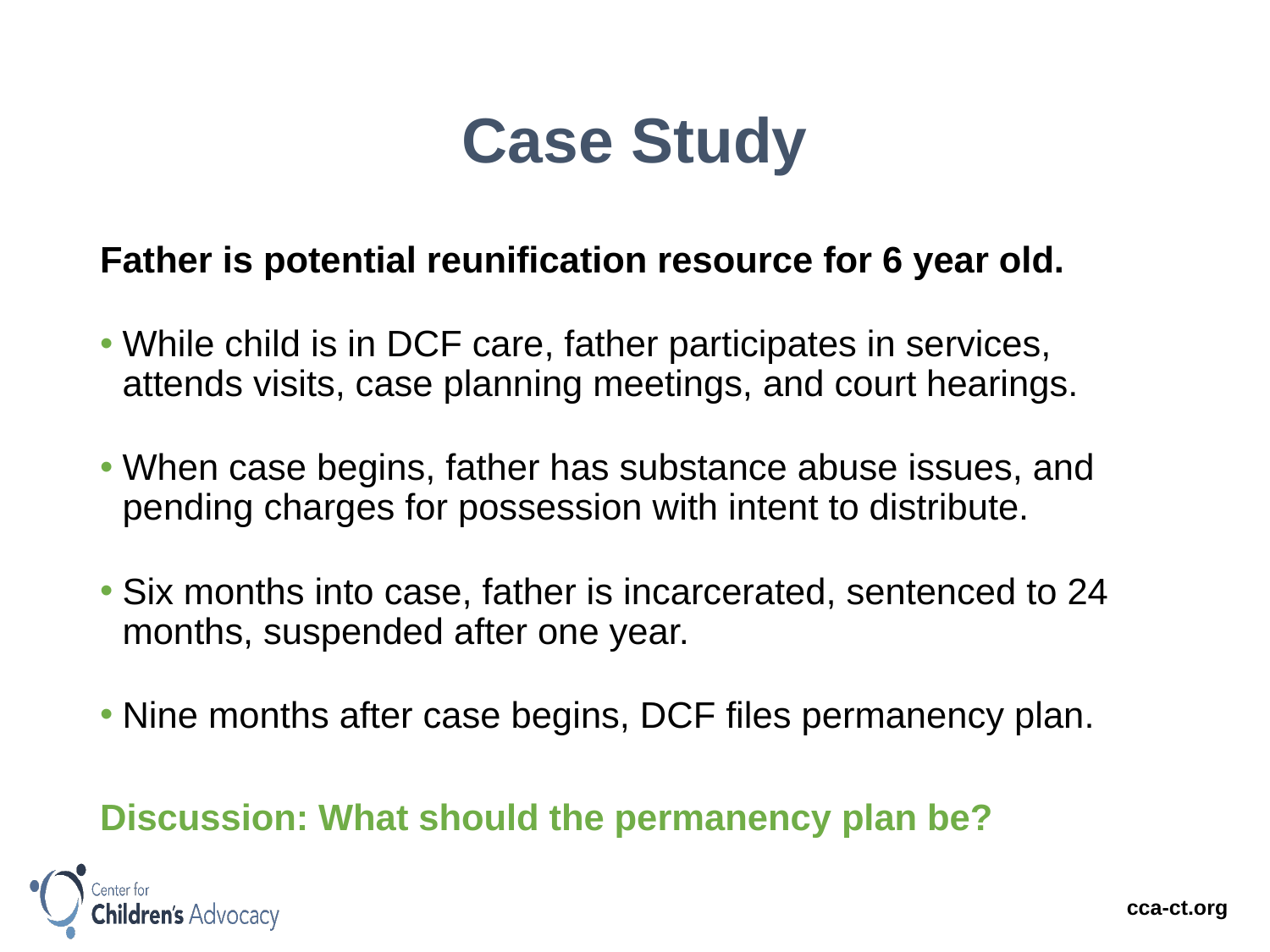

# Case Study
Father is potential reunification resource for 6 year old.

While child is in DCF care, father participates in services, attends visits, case planning meetings, and court hearings.

When case begins, father has substance abuse issues, and pending charges for possession with intent to distribute.

Six months into case, father is incarcerated, sentenced to 24 months, suspended after one year.

Nine months after case begins, DCF files permanency plan.

Discussion: What should the permanency plan be?